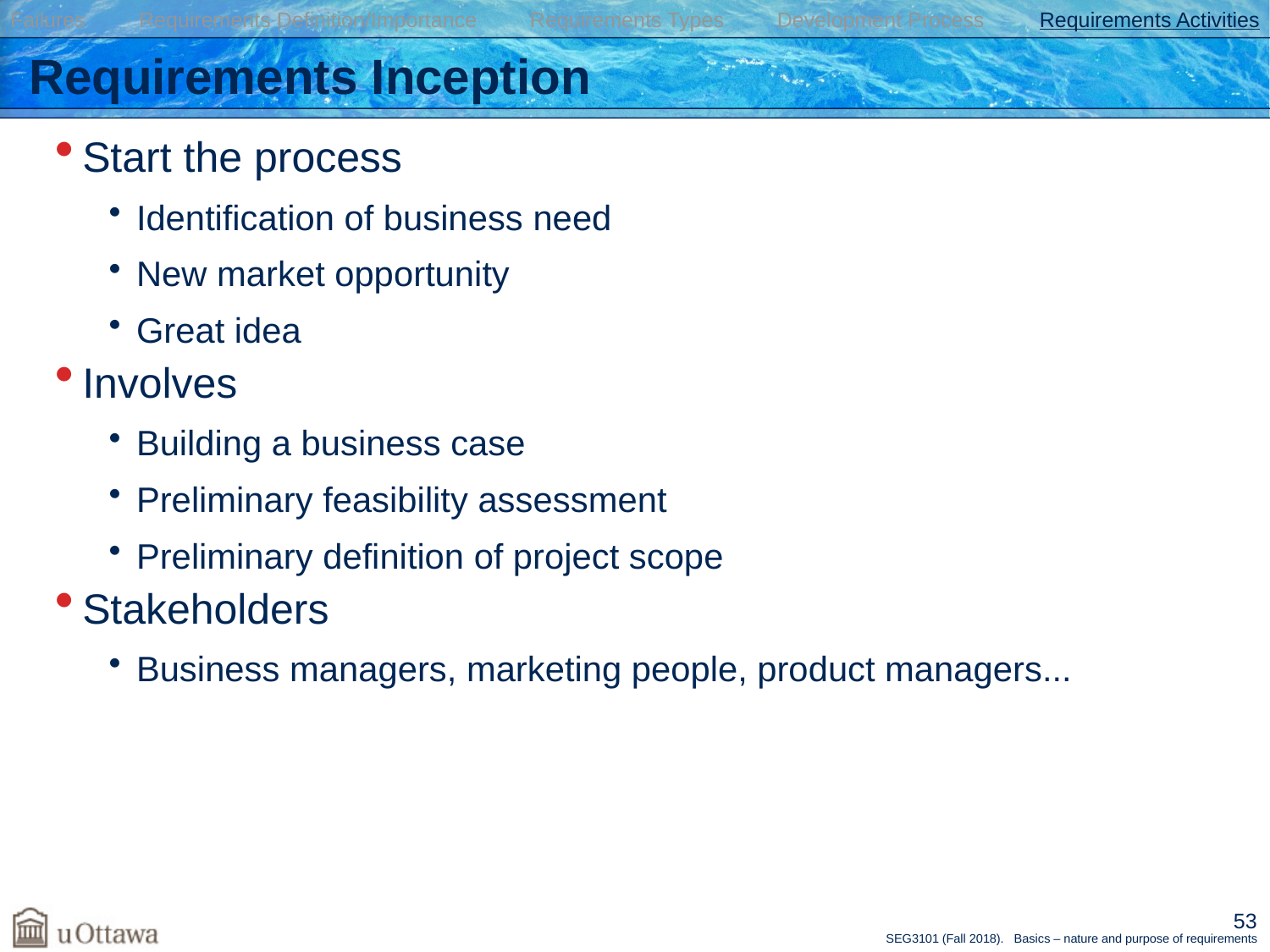

Failures         Requirements Definition/Importance         Requirements Types         Development Process         Requirements Activities
# Requirements Inception
Start the process
Identification of business need
New market opportunity
Great idea
Involves
Building a business case
Preliminary feasibility assessment
Preliminary definition of project scope
Stakeholders
Business managers, marketing people, product managers...
53